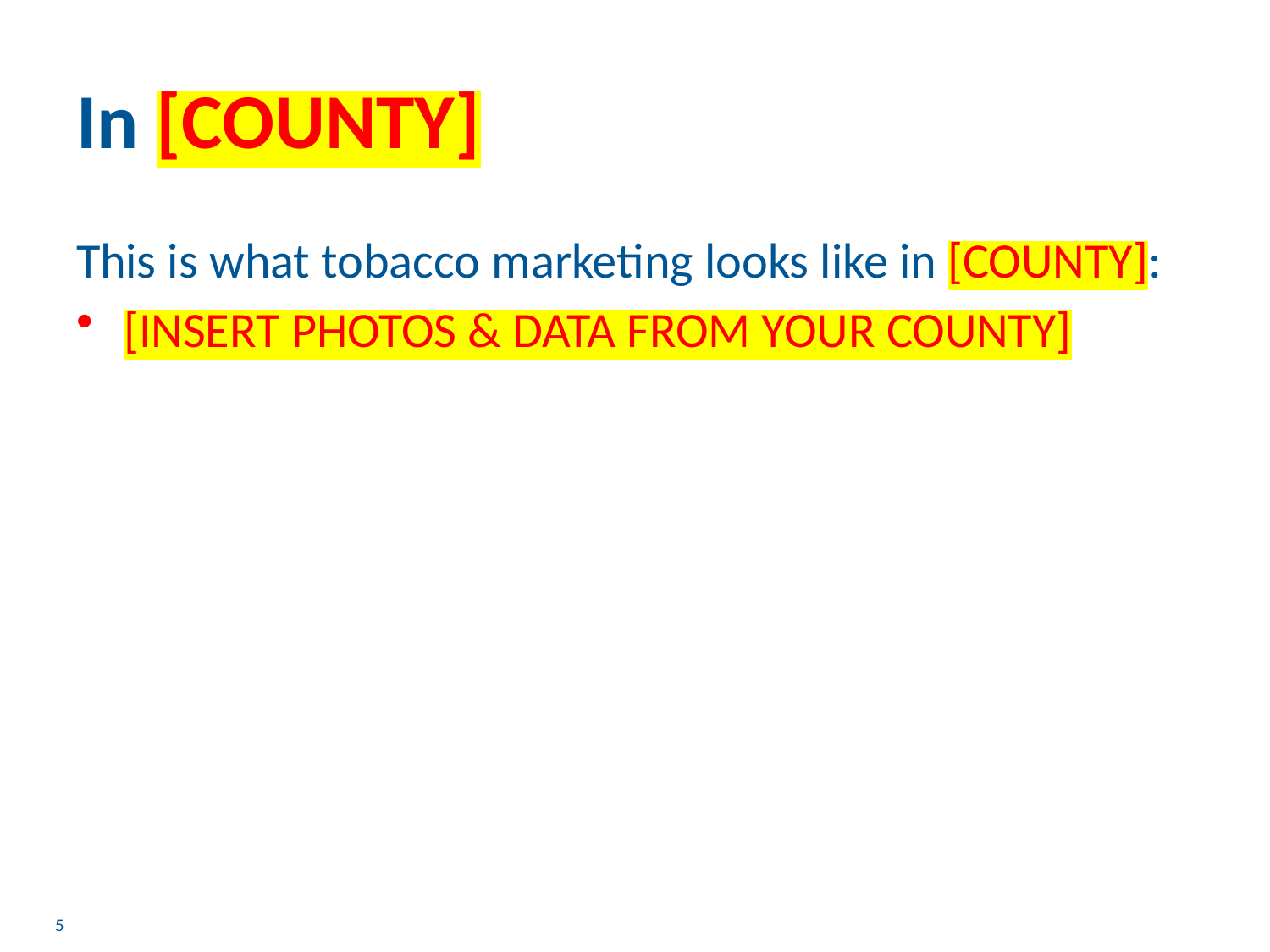

# In [COUNTY]
This is what tobacco marketing looks like in [COUNTY]:
[INSERT PHOTOS & DATA FROM YOUR COUNTY]
5